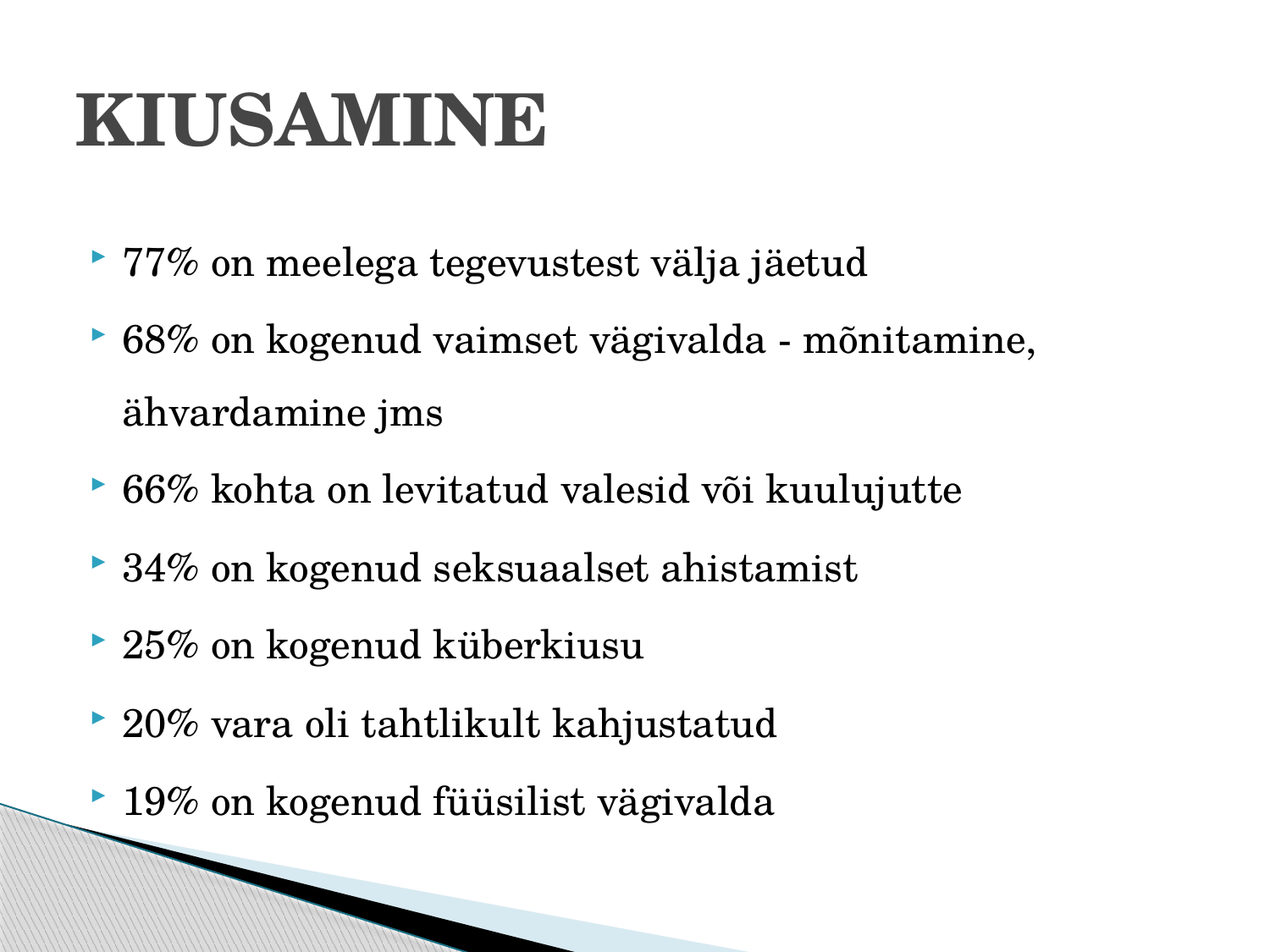

# KIUSAMINE
77% on meelega tegevustest välja jäetud
68% on kogenud vaimset vägivalda - mõnitamine, ähvardamine jms
66% kohta on levitatud valesid või kuulujutte
34% on kogenud seksuaalset ahistamist
25% on kogenud küberkiusu
20% vara oli tahtlikult kahjustatud
19% on kogenud füüsilist vägivalda